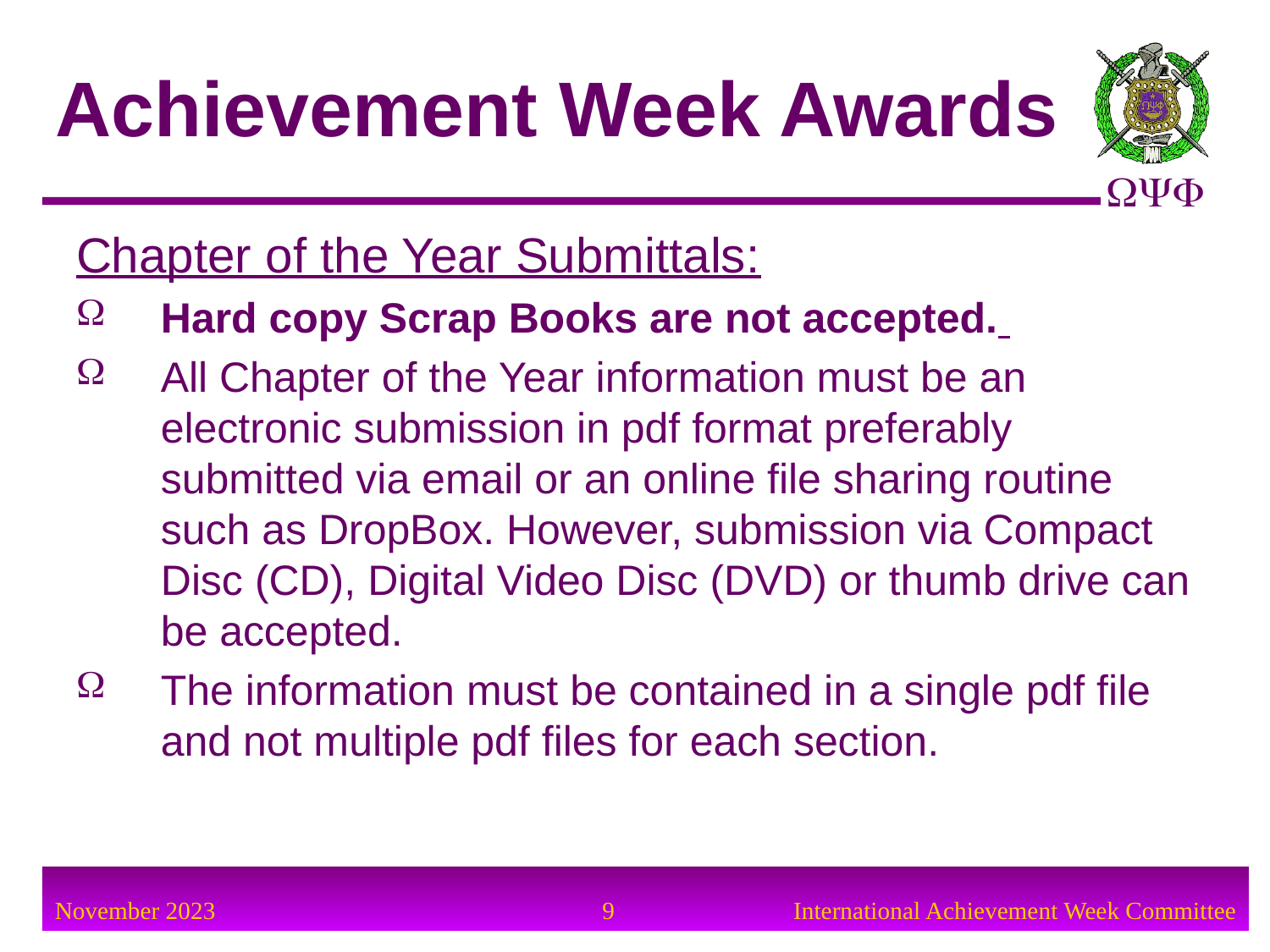

Achievement Week Awards
Chapter of the Year Submittals:
Hard copy Scrap Books are not accepted.
All Chapter of the Year information must be an electronic submission in pdf format preferably submitted via email or an online file sharing routine such as DropBox. However, submission via Compact Disc (CD), Digital Video Disc (DVD) or thumb drive can be accepted.
The information must be contained in a single pdf file and not multiple pdf files for each section.
9
International Achievement Week Committee